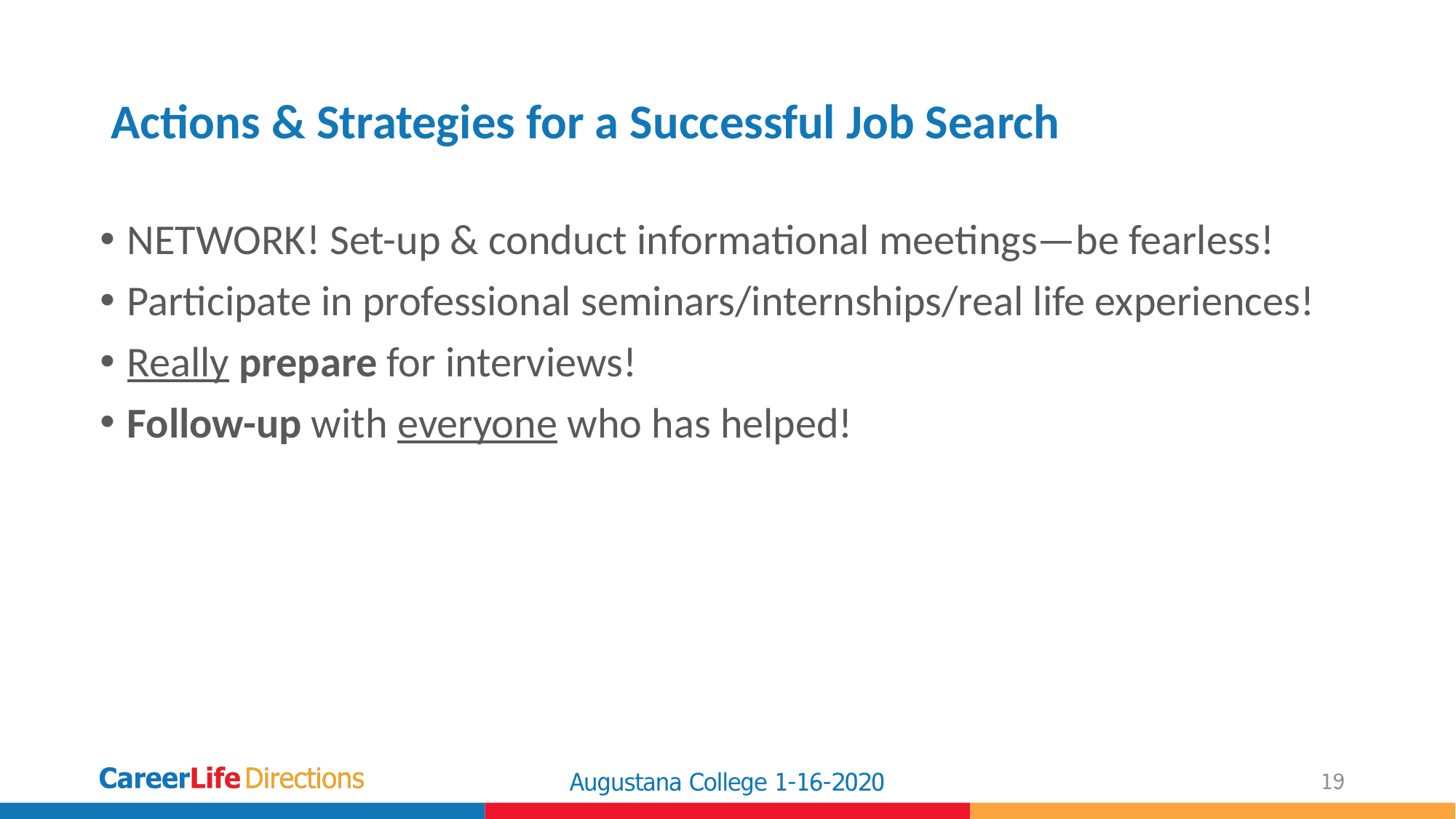

# Actions & Strategies for a Successful Job Search
NETWORK! Set-up & conduct informational meetings—be fearless!
Participate in professional seminars/internships/real life experiences!
Really prepare for interviews!
Follow-up with everyone who has helped!

Augustana College 1-16-2020
19